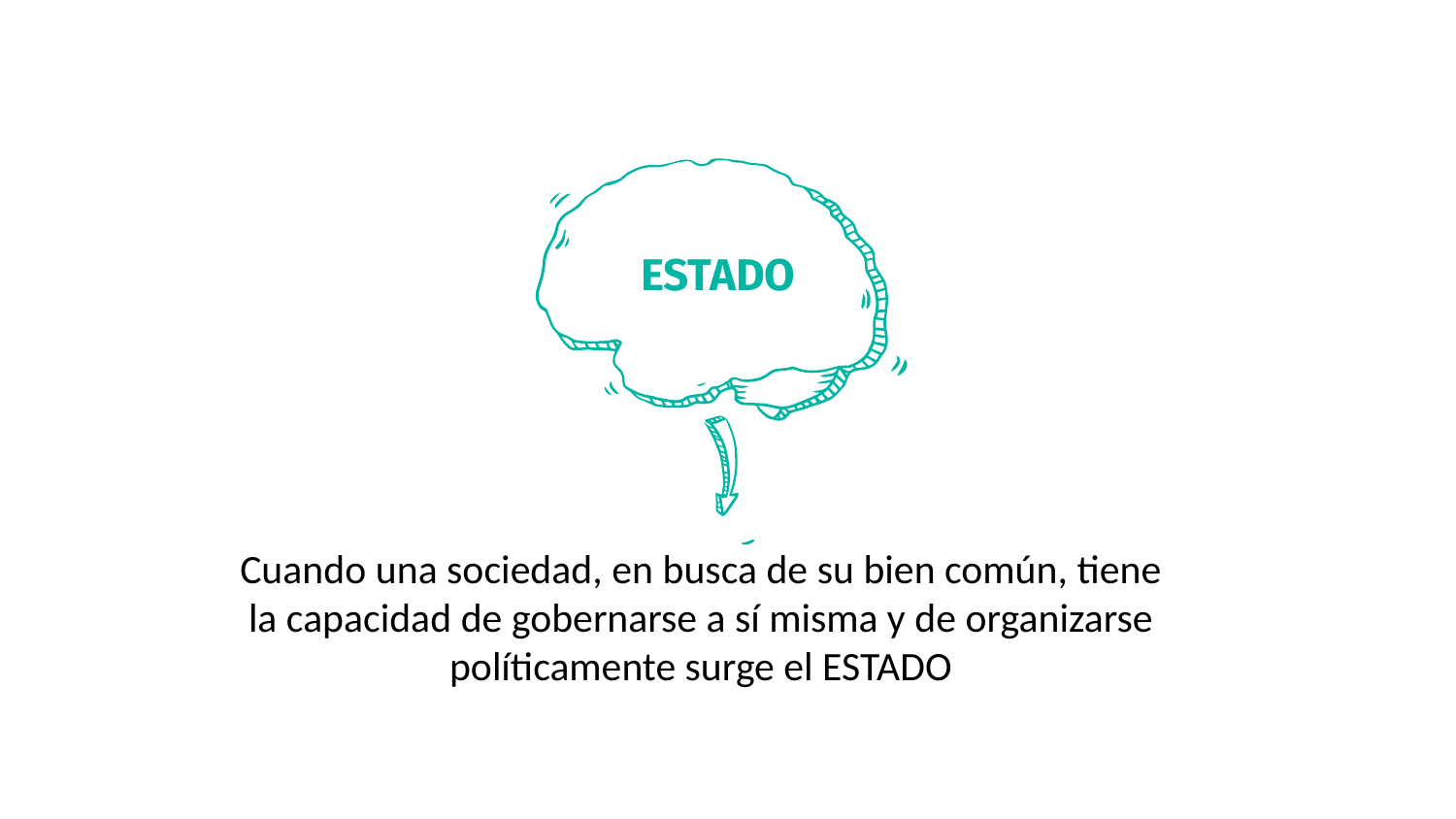

ESTADO

Cuando una sociedad, en busca de su bien común, tiene la capacidad de gobernarse a sí misma y de organizarse políticamente surge el ESTADO